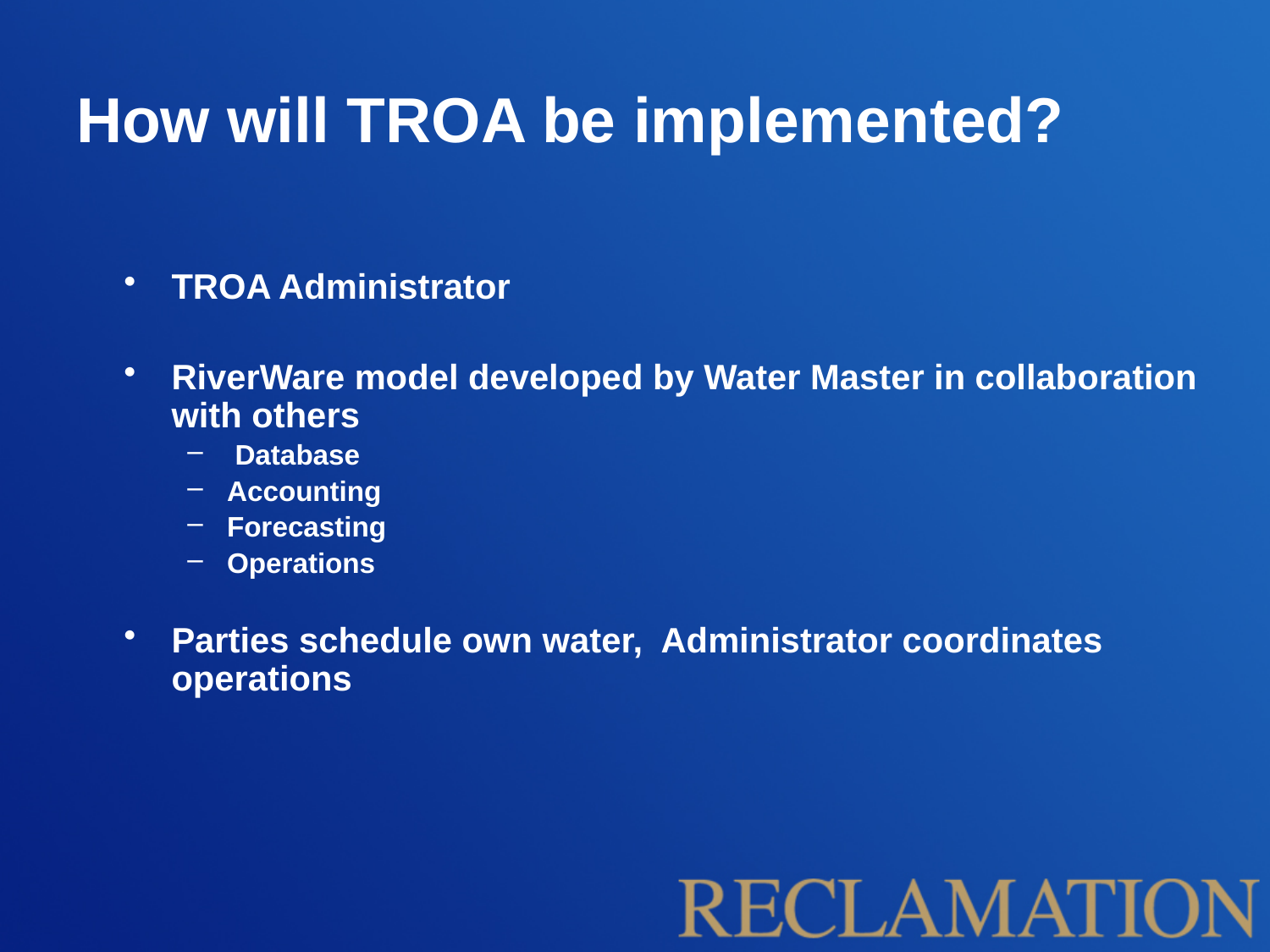

How will TROA be implemented?

TROA Administrator

RiverWare model developed by Water Master in collaboration with others
 Database
Accounting
Forecasting
Operations

Parties schedule own water,  Administrator coordinates operations